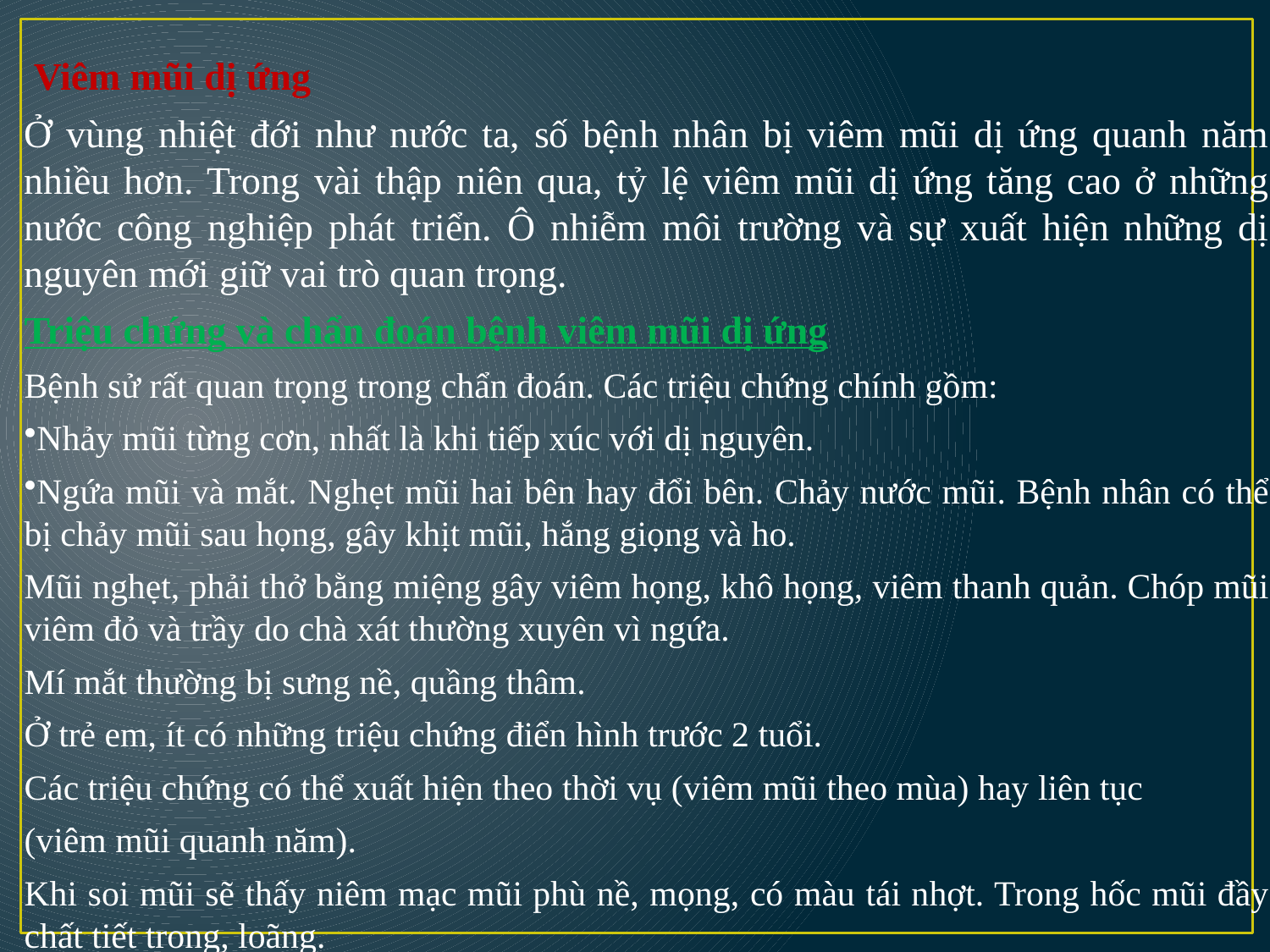

Viêm mũi dị ứng
Ở vùng nhiệt đới như nước ta, số bệnh nhân bị viêm mũi dị ứng quanh năm nhiều hơn. Trong vài thập niên qua, tỷ lệ viêm mũi dị ứng tăng cao ở những nước công nghiệp phát triển. Ô nhiễm môi trường và sự xuất hiện những dị nguyên mới giữ vai trò quan trọng.
Triệu chứng và chẩn đoán bệnh viêm mũi dị ứng
Bệnh sử rất quan trọng trong chẩn đoán. Các triệu chứng chính gồm:
Nhảy mũi từng cơn, nhất là khi tiếp xúc với dị nguyên.
Ngứa mũi và mắt. Nghẹt mũi hai bên hay đổi bên. Chảy nước mũi. Bệnh nhân có thể bị chảy mũi sau họng, gây khịt mũi, hắng giọng và ho.
Mũi nghẹt, phải thở bằng miệng gây viêm họng, khô họng, viêm thanh quản. Chóp mũi viêm đỏ và trầy do chà xát thường xuyên vì ngứa.
Mí mắt thường bị sưng nề, quầng thâm.
Ở trẻ em, ít có những triệu chứng điển hình trước 2 tuổi.
Các triệu chứng có thể xuất hiện theo thời vụ (viêm mũi theo mùa) hay liên tục
(viêm mũi quanh năm).
Khi soi mũi sẽ thấy niêm mạc mũi phù nề, mọng, có màu tái nhợt. Trong hốc mũi đầy chất tiết trong, loãng.